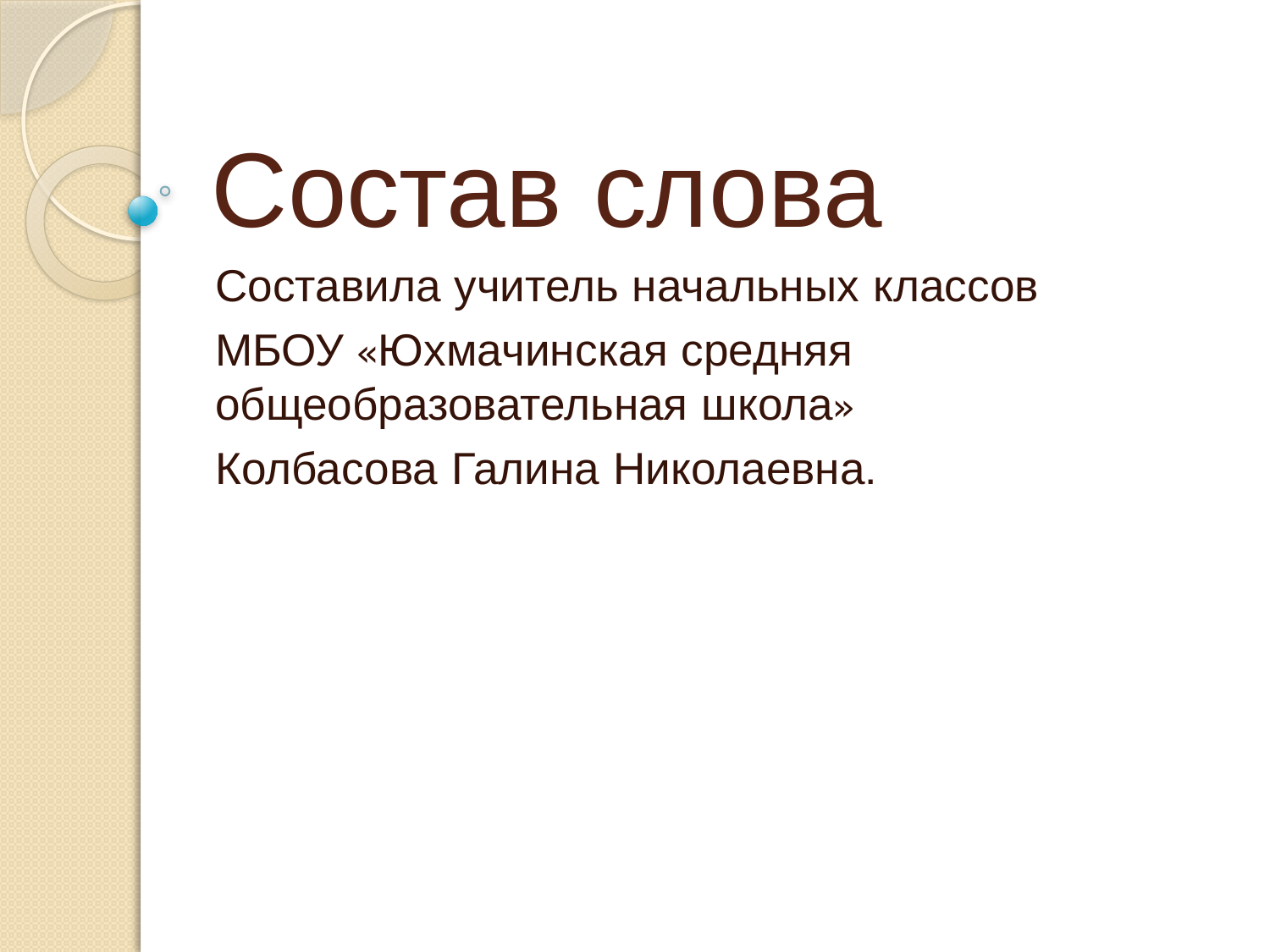

# Состав слова
Составила учитель начальных классов
МБОУ «Юхмачинская средняя общеобразовательная школа»
Колбасова Галина Николаевна.